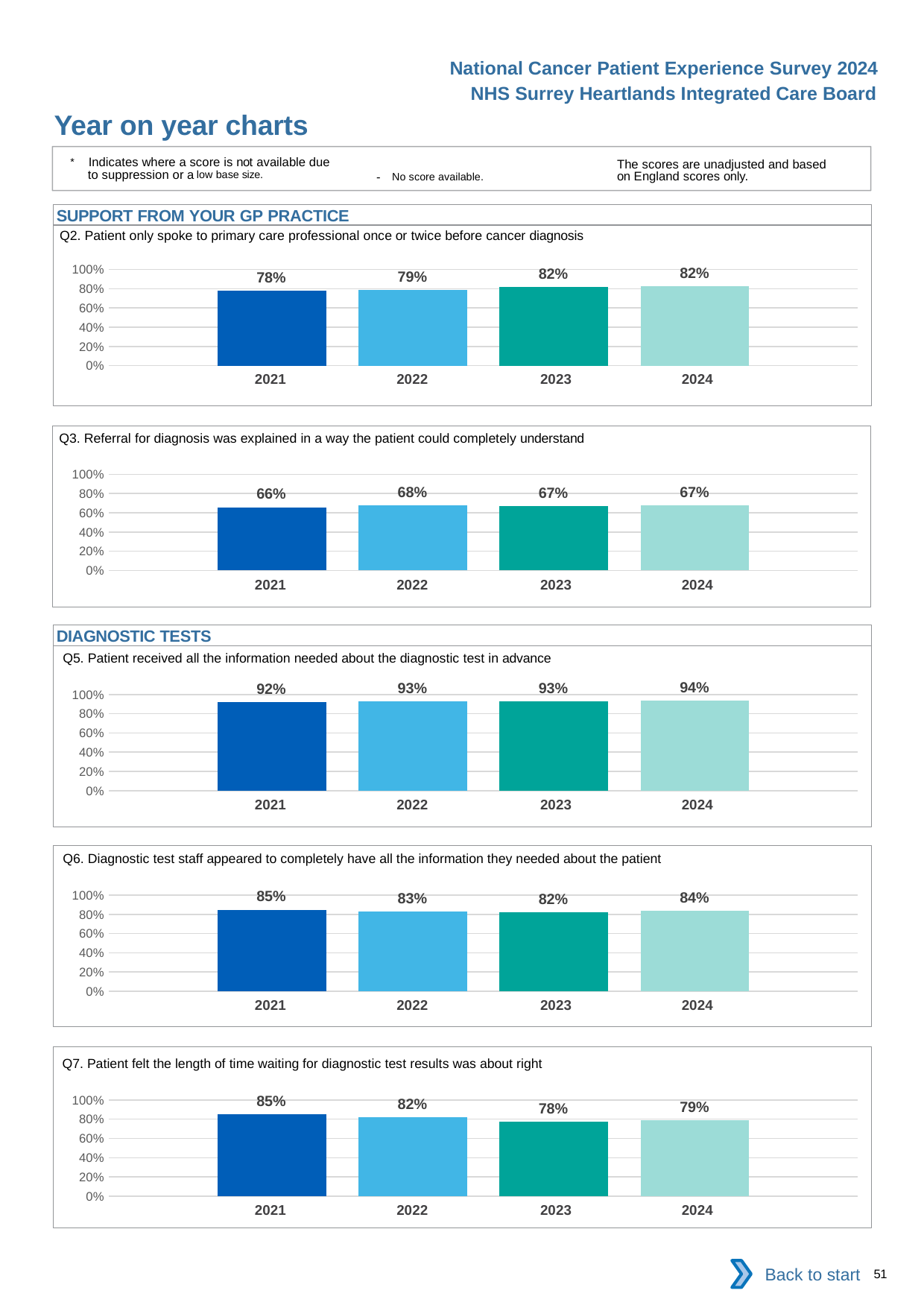

National Cancer Patient Experience Survey 2024
NHS Surrey Heartlands Integrated Care Board
Year on year charts

*  Indicates where a score is not available due to suppression or a low base size.
The scores are unadjusted and based on England scores only.
- No score available.
SUPPORT FROM YOUR GP PRACTICE
Q2. Patient only spoke to primary care professional once or twice before cancer diagnosis

### Chart

| Category | 2021 | 2022 | 2023 | 2024 |
|---|---|---|---|---|
| Category 1 | 0.7810219 | 0.7883959 | 0.820841 | 0.8233151 |
| 2021 | 2022 | 2023 | 2024 |
| --- | --- | --- | --- |
Q3. Referral for diagnosis was explained in a way the patient could completely understand

### Chart

| Category | 2021 | 2022 | 2023 | 2024 |
|---|---|---|---|---|
| Category 1 | 0.6574279 | 0.6782946 | 0.6711957 | 0.6738035 |
| 2021 | 2022 | 2023 | 2024 |
| --- | --- | --- | --- |
DIAGNOSTIC TESTS
Q5. Patient received all the information needed about the diagnostic test in advance

### Chart

| Category | 2021 | 2022 | 2023 | 2024 |
|---|---|---|---|---|
| Category 1 | 0.9230769 | 0.9326425 | 0.9329609 | 0.9392097 |
| 2021 | 2022 | 2023 | 2024 |
| --- | --- | --- | --- |
Q6. Diagnostic test staff appeared to completely have all the information they needed about the patient

### Chart

| Category | 2021 | 2022 | 2023 | 2024 |
|---|---|---|---|---|
| Category 1 | 0.8489583 | 0.8308895 | 0.8248408 | 0.8399209 |
| 2021 | 2022 | 2023 | 2024 |
| --- | --- | --- | --- |
Q7. Patient felt the length of time waiting for diagnostic test results was about right

### Chart

| Category | 2021 | 2022 | 2023 | 2024 |
|---|---|---|---|---|
| Category 1 | 0.8494343 | 0.8173741 | 0.7758985 | 0.7917078 |
| 2021 | 2022 | 2023 | 2024 |
| --- | --- | --- | --- |
Back to start

51